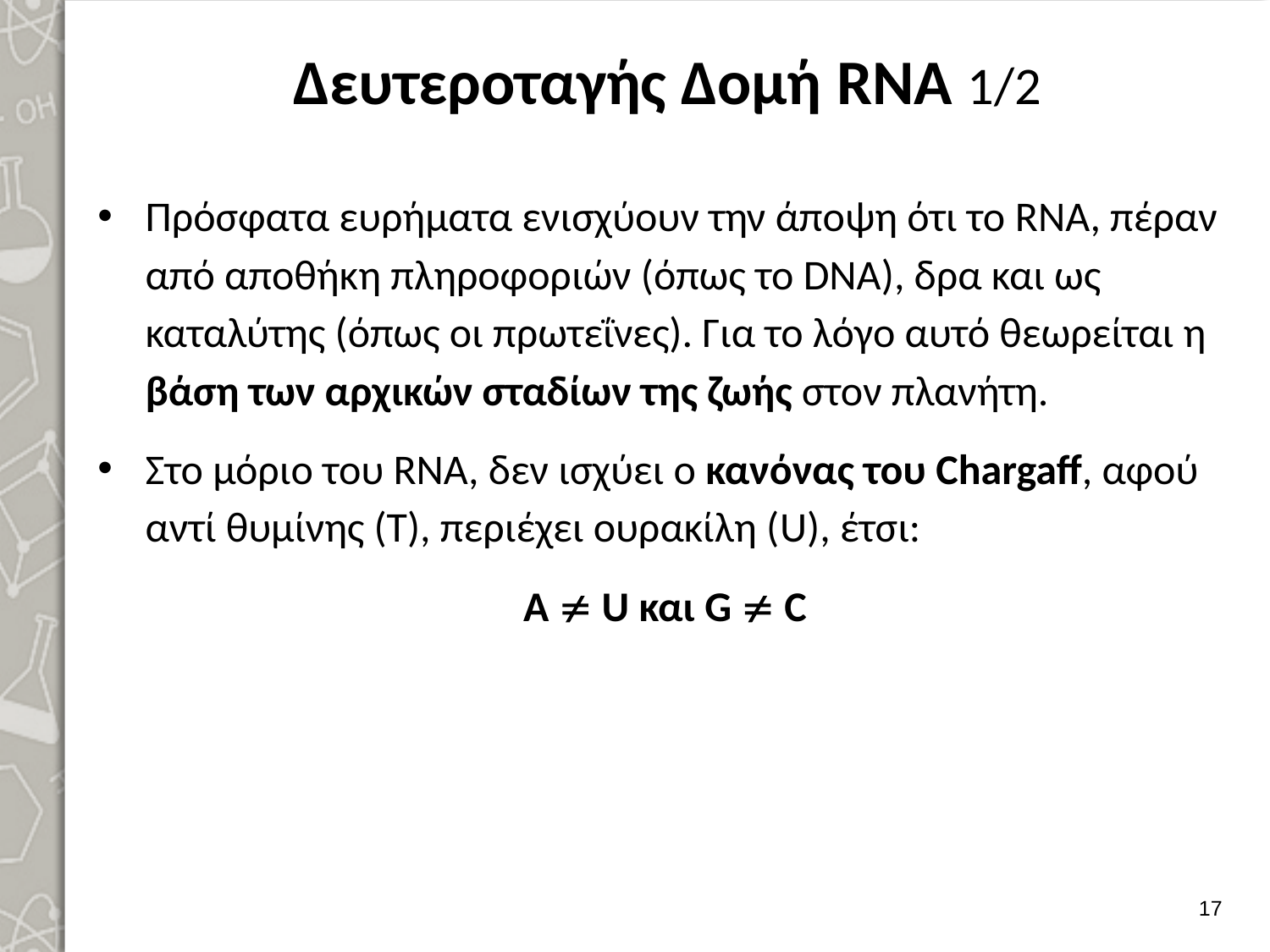

# Δευτεροταγής Δομή RNA 1/2
Πρόσφατα ευρήματα ενισχύουν την άποψη ότι το RNA, πέραν από αποθήκη πληροφοριών (όπως το DNA), δρα και ως καταλύτης (όπως οι πρωτεΐνες). Για το λόγο αυτό θεωρείται η βάση των αρχικών σταδίων της ζωής στον πλανήτη.
Στο μόριο του RNA, δεν ισχύει ο κανόνας του Chargaff, αφού αντί θυμίνης (Τ), περιέχει ουρακίλη (U), έτσι:
Α ≠ U και G ≠ C
17